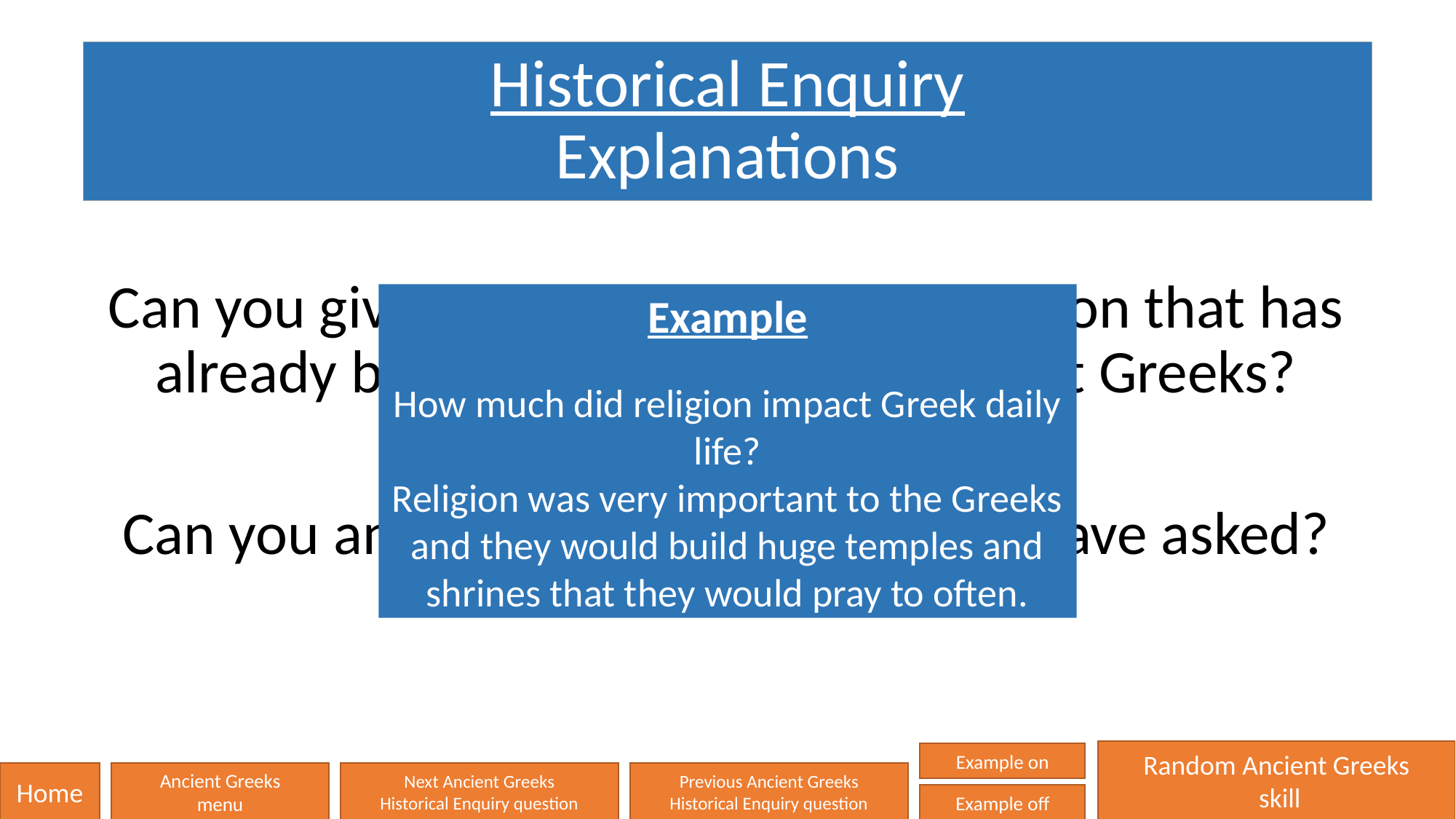

# Historical Enquiry Explanations
Can you give an explanation to a question that has already been asked about the Ancient Greeks?

Can you answer a question that YOU have asked?
Example

How much did religion impact Greek daily life?
Religion was very important to the Greeks and they would build huge temples and shrines that they would pray to often.
Random Ancient Greeks
 skill
Example on
Home
Ancient Greeks
menu
Next Ancient Greeks
Historical Enquiry question
Previous Ancient Greeks
Historical Enquiry question
Example off